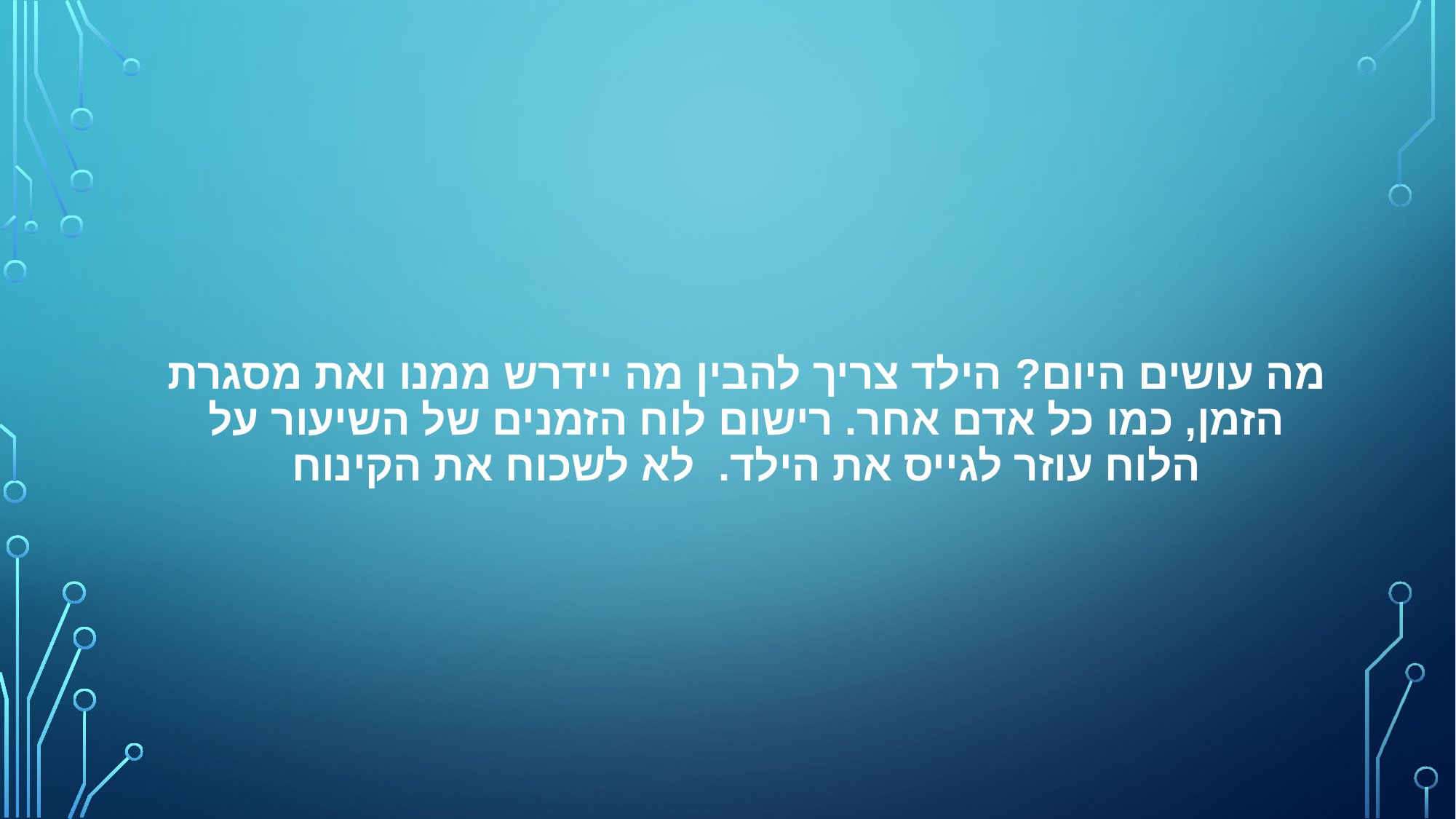

# מה עושים היום? הילד צריך להבין מה יידרש ממנו ואת מסגרת הזמן, כמו כל אדם אחר. רישום לוח הזמנים של השיעור על הלוח עוזר לגייס את הילד.  לא לשכוח את הקינוח